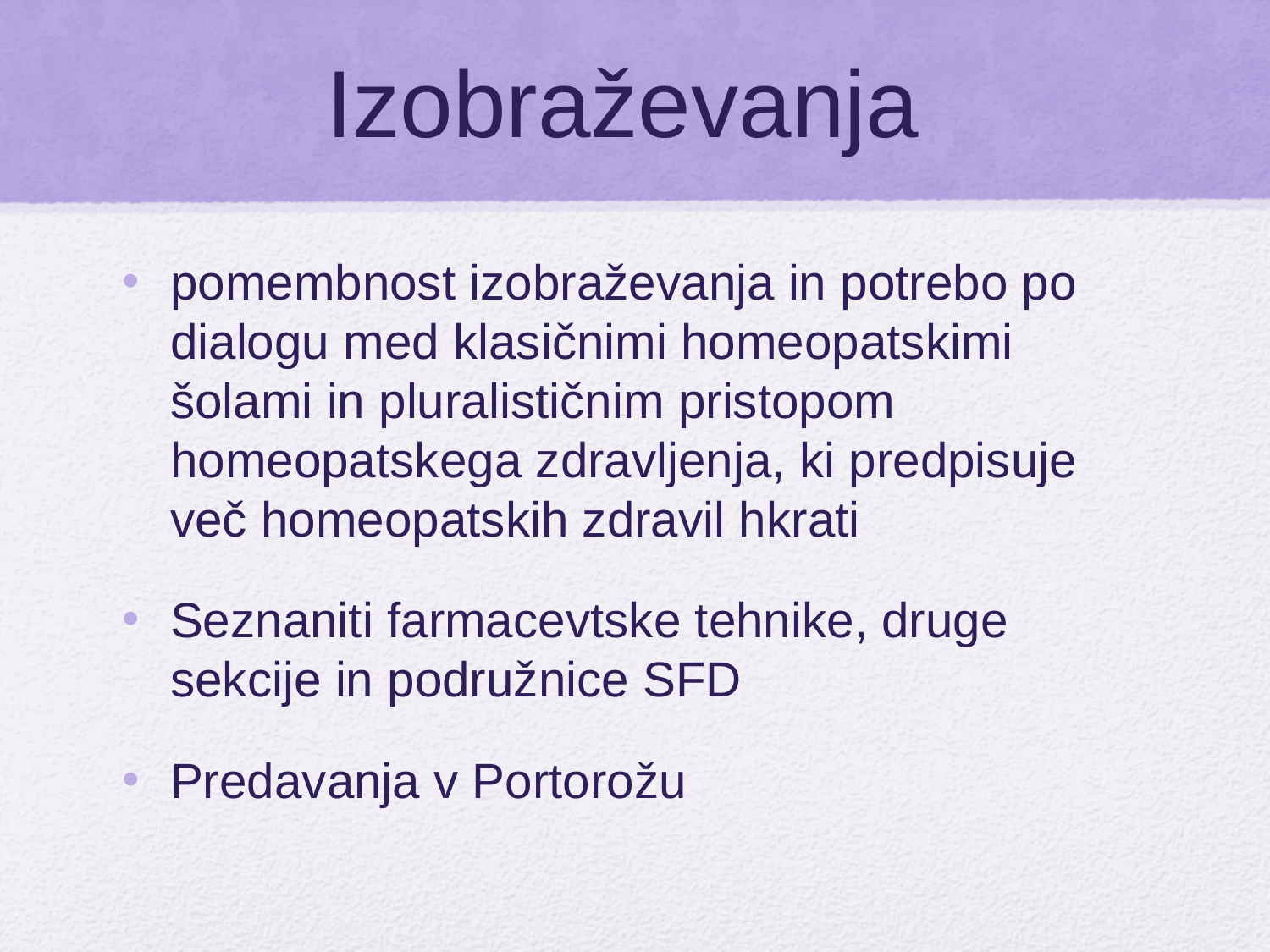

# Izobraževanja
pomembnost izobraževanja in potrebo po dialogu med klasičnimi homeopatskimi šolami in pluralističnim pristopom homeopatskega zdravljenja, ki predpisuje več homeopatskih zdravil hkrati
Seznaniti farmacevtske tehnike, druge sekcije in podružnice SFD
Predavanja v Portorožu